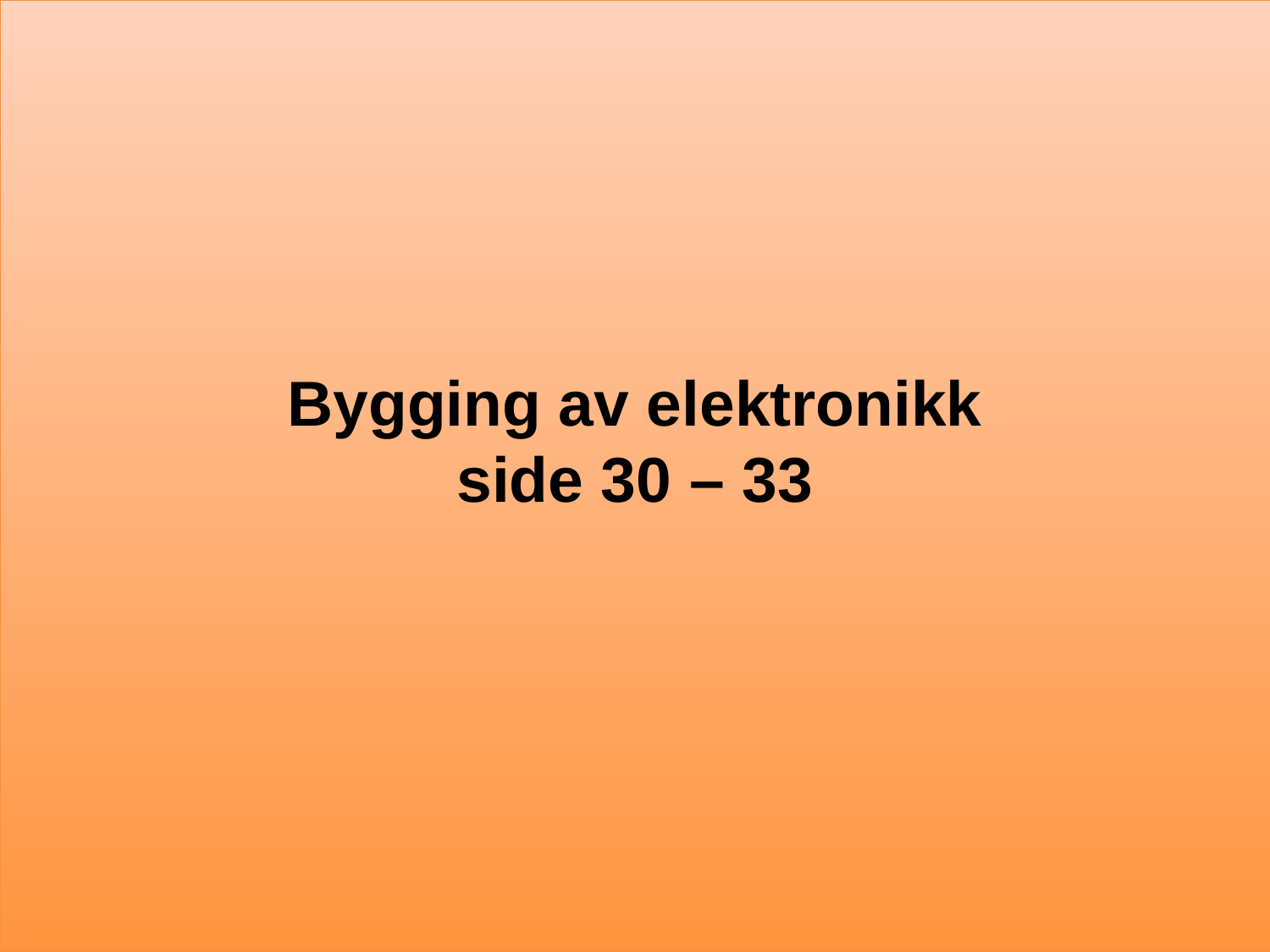

# Bygging av elektronikk side 30 – 33